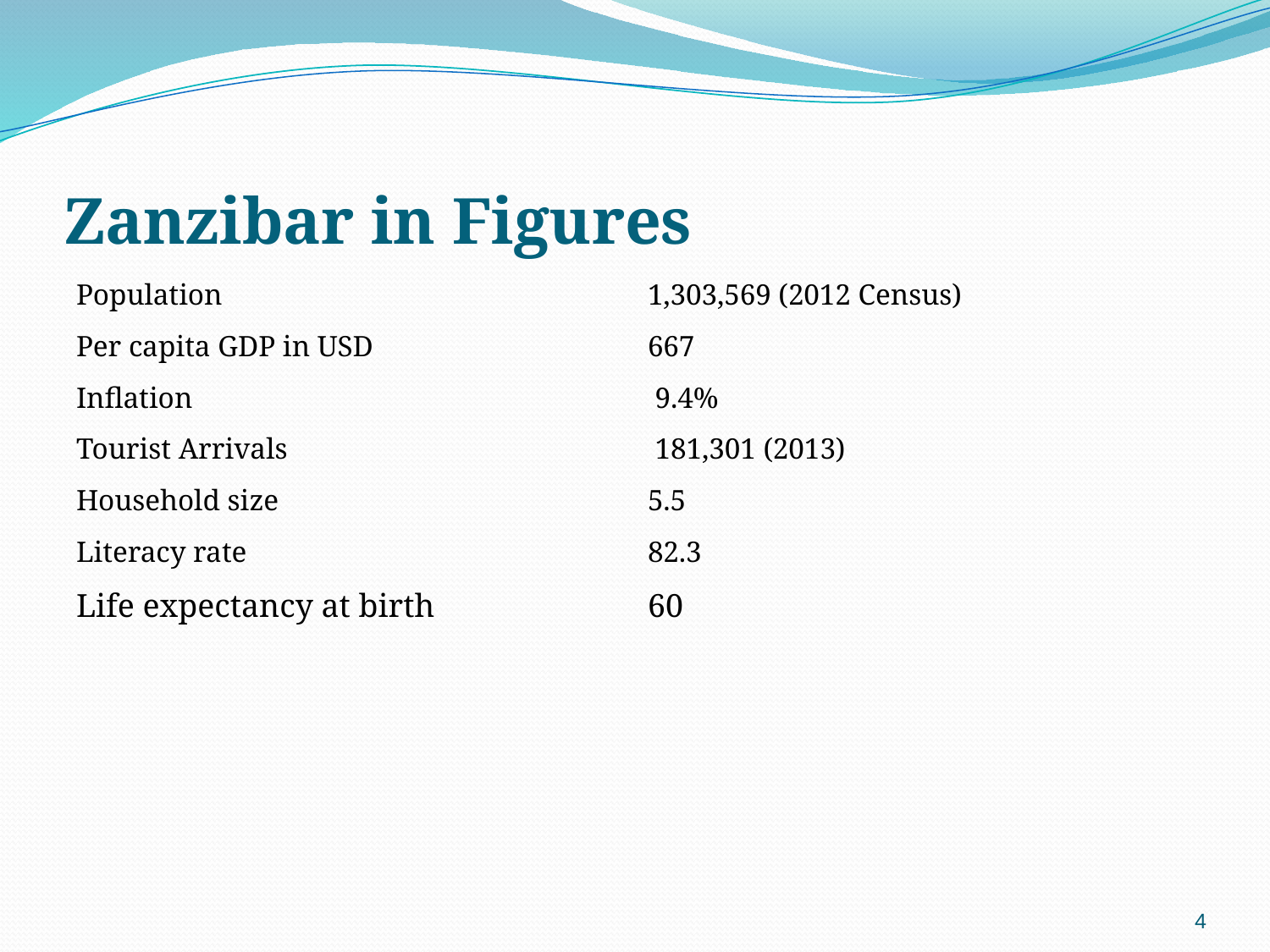

# Zanzibar in Figures
| Population | 1,303,569 (2012 Census) |
| --- | --- |
| Per capita GDP in USD | 667 |
| Inflation | 9.4% |
| Tourist Arrivals | 181,301 (2013) |
| Household size | 5.5 |
| Literacy rate | 82.3 |
| Life expectancy at birth | 60 |
4